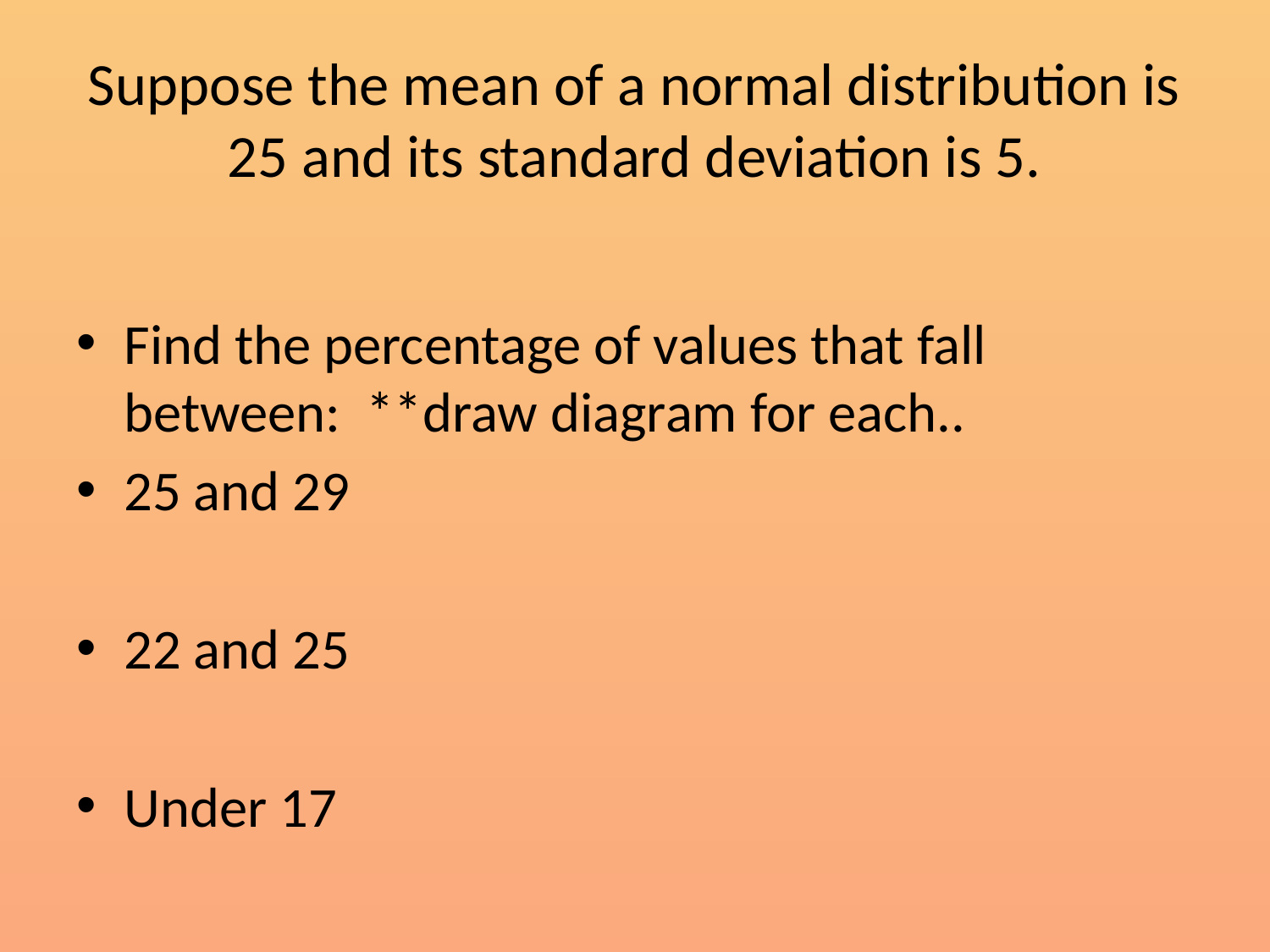

# Suppose the mean of a normal distribution is 25 and its standard deviation is 5.

Find the percentage of values that fall between:  **draw diagram for each..
25 and 29

22 and 25

Under 17